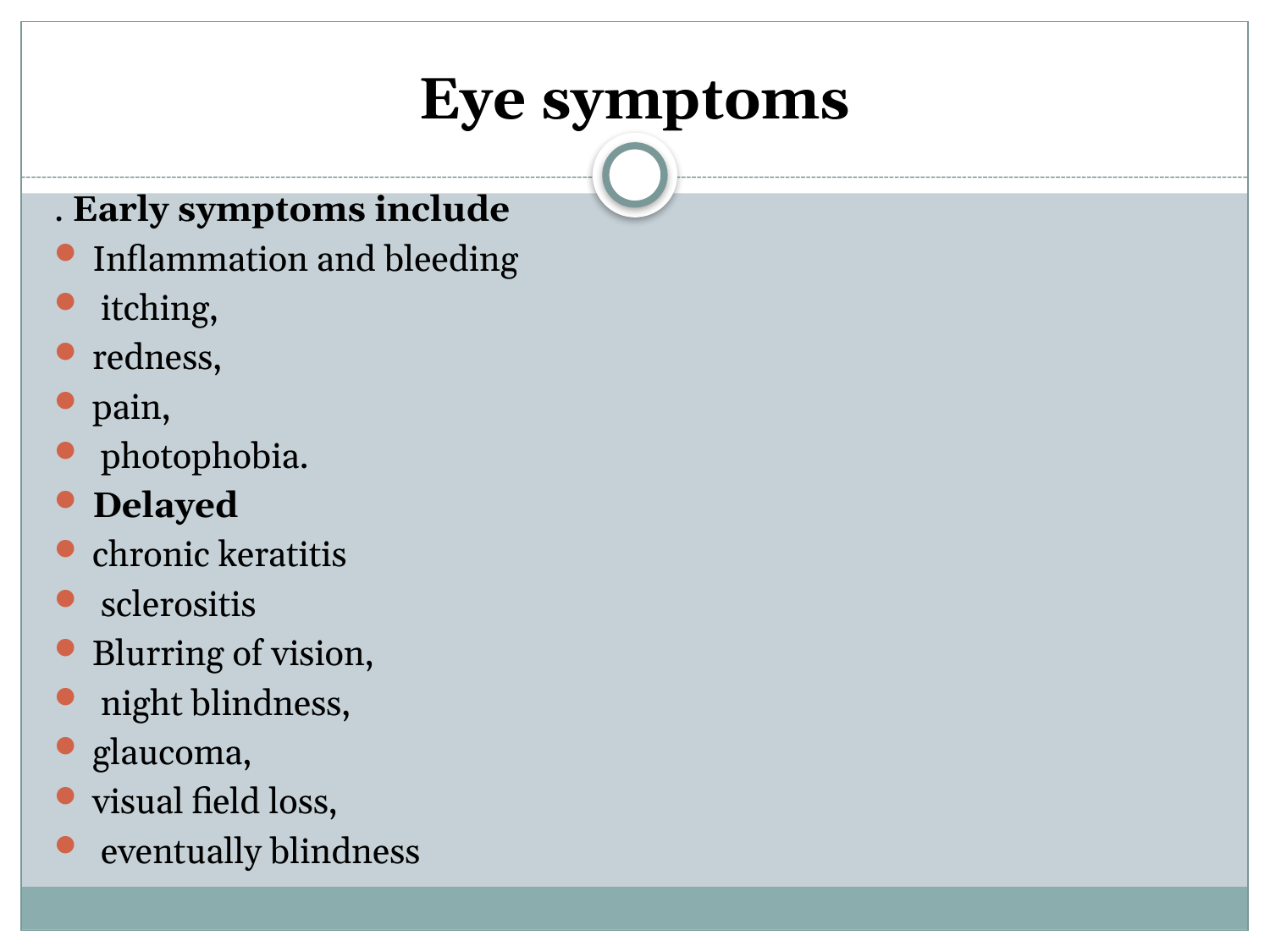

# Eye symptoms
. Early symptoms include
Inflammation and bleeding
 itching,
redness,
pain,
 photophobia.
Delayed
chronic keratitis
 sclerositis
Blurring of vision,
 night blindness,
glaucoma,
visual field loss,
 eventually blindness